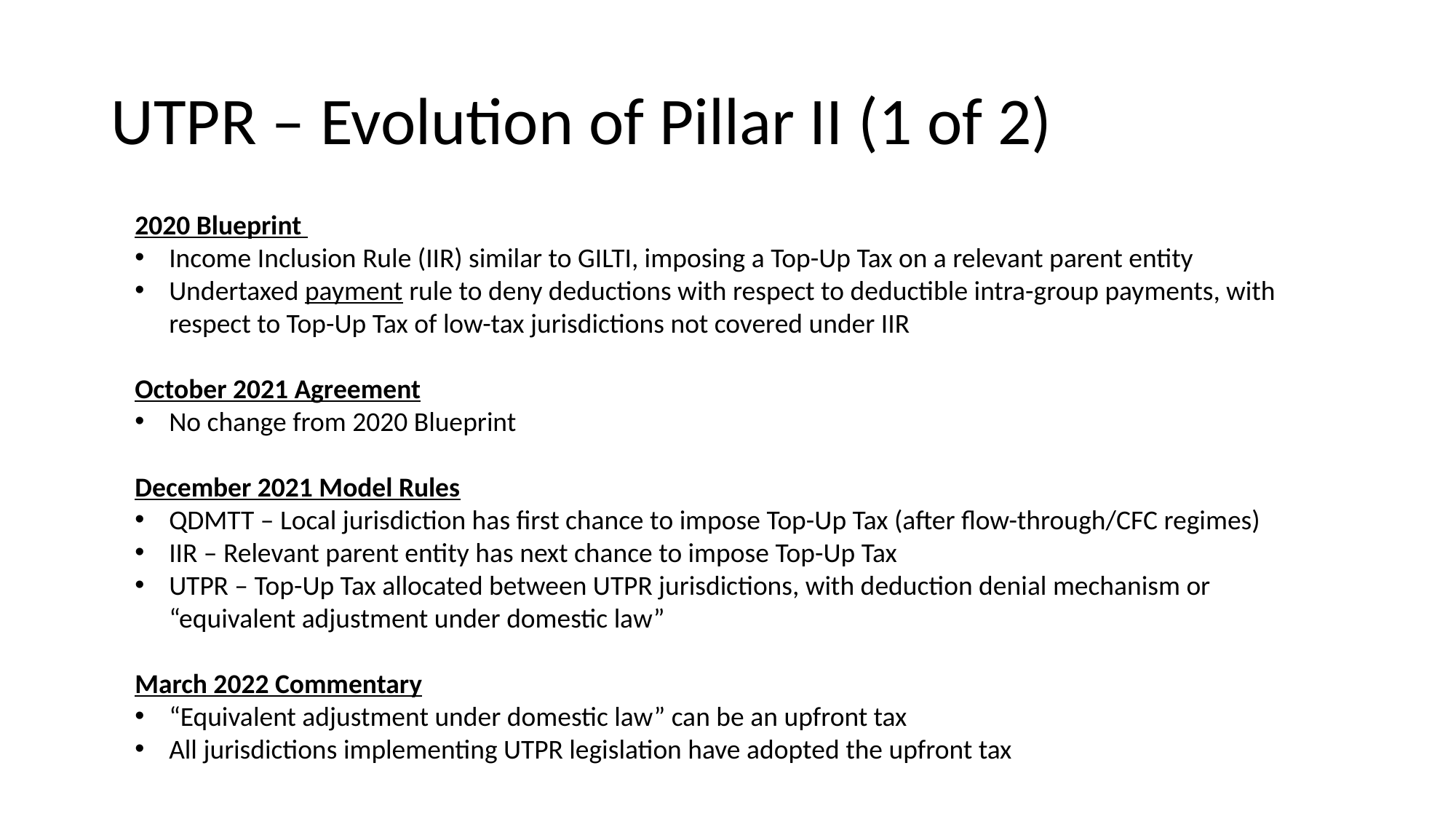

# UTPR – Evolution of Pillar II (1 of 2)
2020 Blueprint
Income Inclusion Rule (IIR) similar to GILTI, imposing a Top-Up Tax on a relevant parent entity
Undertaxed payment rule to deny deductions with respect to deductible intra-group payments, with respect to Top-Up Tax of low-tax jurisdictions not covered under IIR

October 2021 Agreement
No change from 2020 Blueprint

December 2021 Model Rules
QDMTT – Local jurisdiction has first chance to impose Top-Up Tax (after flow-through/CFC regimes)
IIR – Relevant parent entity has next chance to impose Top-Up Tax
UTPR – Top-Up Tax allocated between UTPR jurisdictions, with deduction denial mechanism or “equivalent adjustment under domestic law”

March 2022 Commentary
“Equivalent adjustment under domestic law” can be an upfront tax
All jurisdictions implementing UTPR legislation have adopted the upfront tax